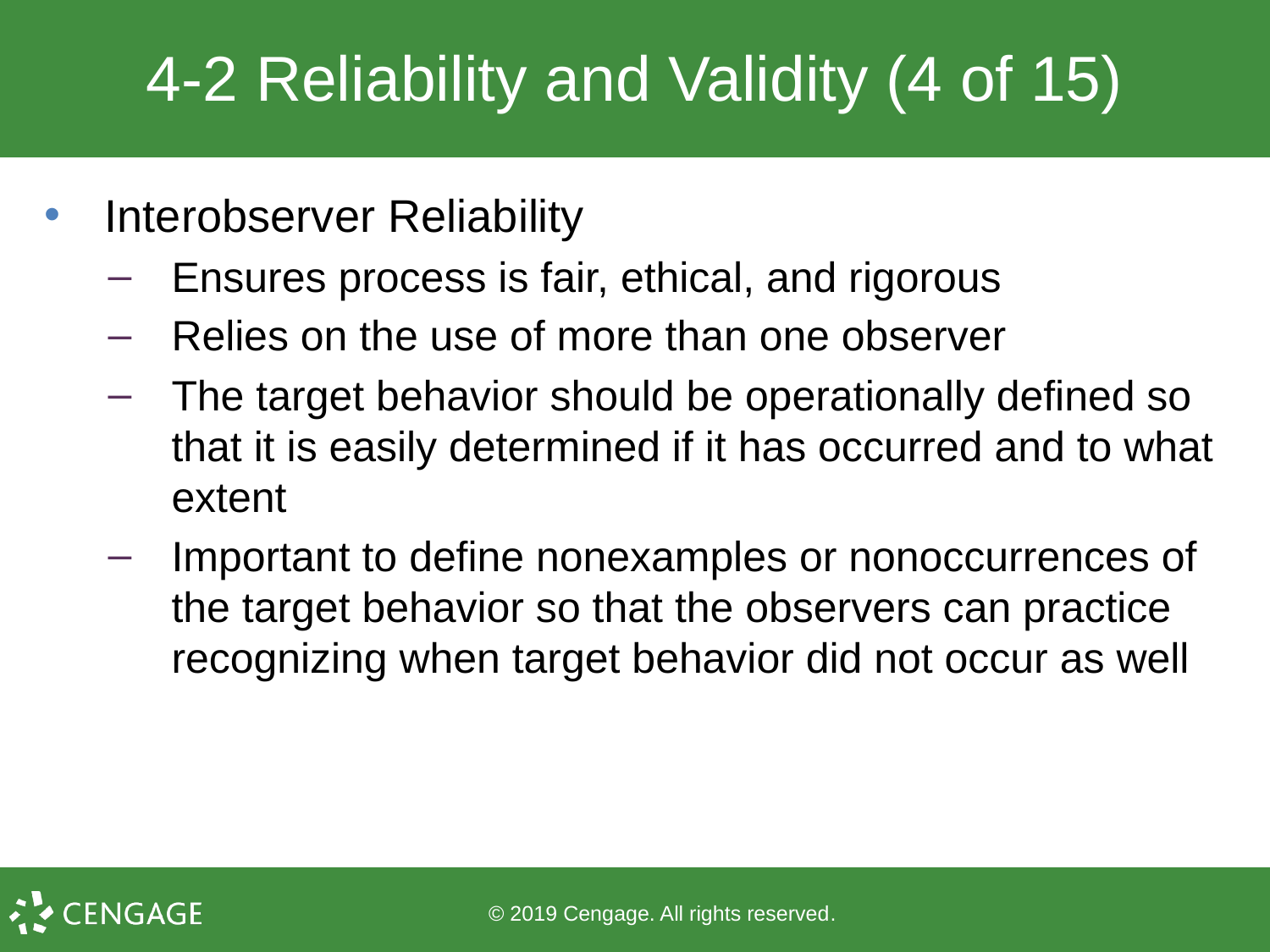

# 4-2 Reliability and Validity (4 of 15)
 Interobserver Reliability
Ensures process is fair, ethical, and rigorous
Relies on the use of more than one observer
The target behavior should be operationally defined so that it is easily determined if it has occurred and to what extent
Important to define nonexamples or nonoccurrences of the target behavior so that the observers can practice recognizing when target behavior did not occur as well